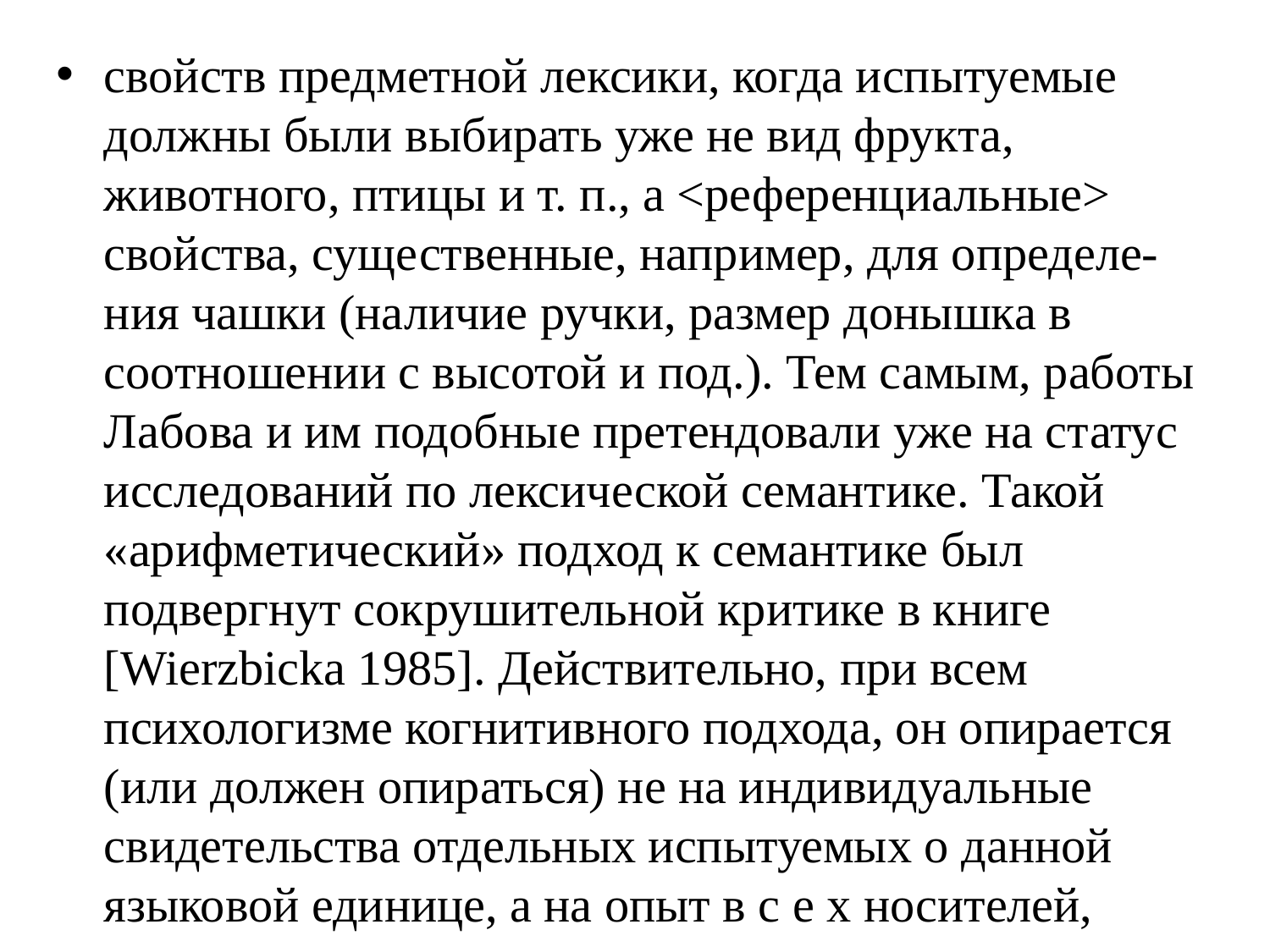

свойств предметной лексики, когда испытуемые должны были выбирать уже не вид фрукта, животного, птицы и т. п., а <референциальные> свойства, существенные, например, для определе- ния чашки (наличие ручки, размер донышка в соотношении с высотой и под.). Тем самым, работы Лабова и им подобные претендовали уже на статус исследований по лексической семантике. Такой «арифметический» подход к семантике был подвергнут сокрушительной критике в книге [Wierzbicka 1985]. Действительно, при всем психологизме когнитивного подхода, он опирается (или должен опираться) не на индивидуальные свидетельства отдельных испытуемых о данной языковой единице, а на опыт в с е х носителей,